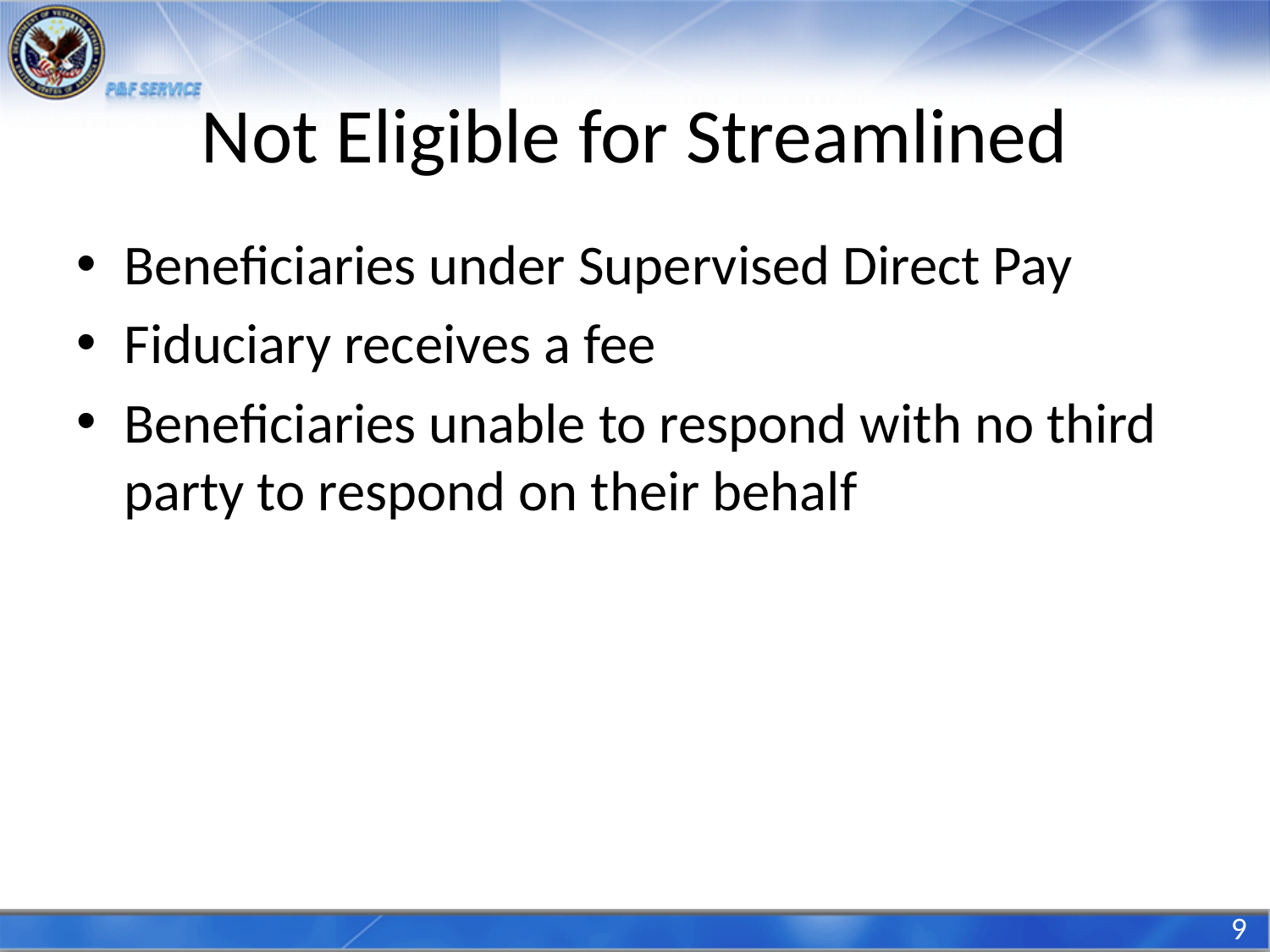

# Not Eligible for Streamlined
Beneficiaries under Supervised Direct Pay
Fiduciary receives a fee
Beneficiaries unable to respond with no third party to respond on their behalf
9